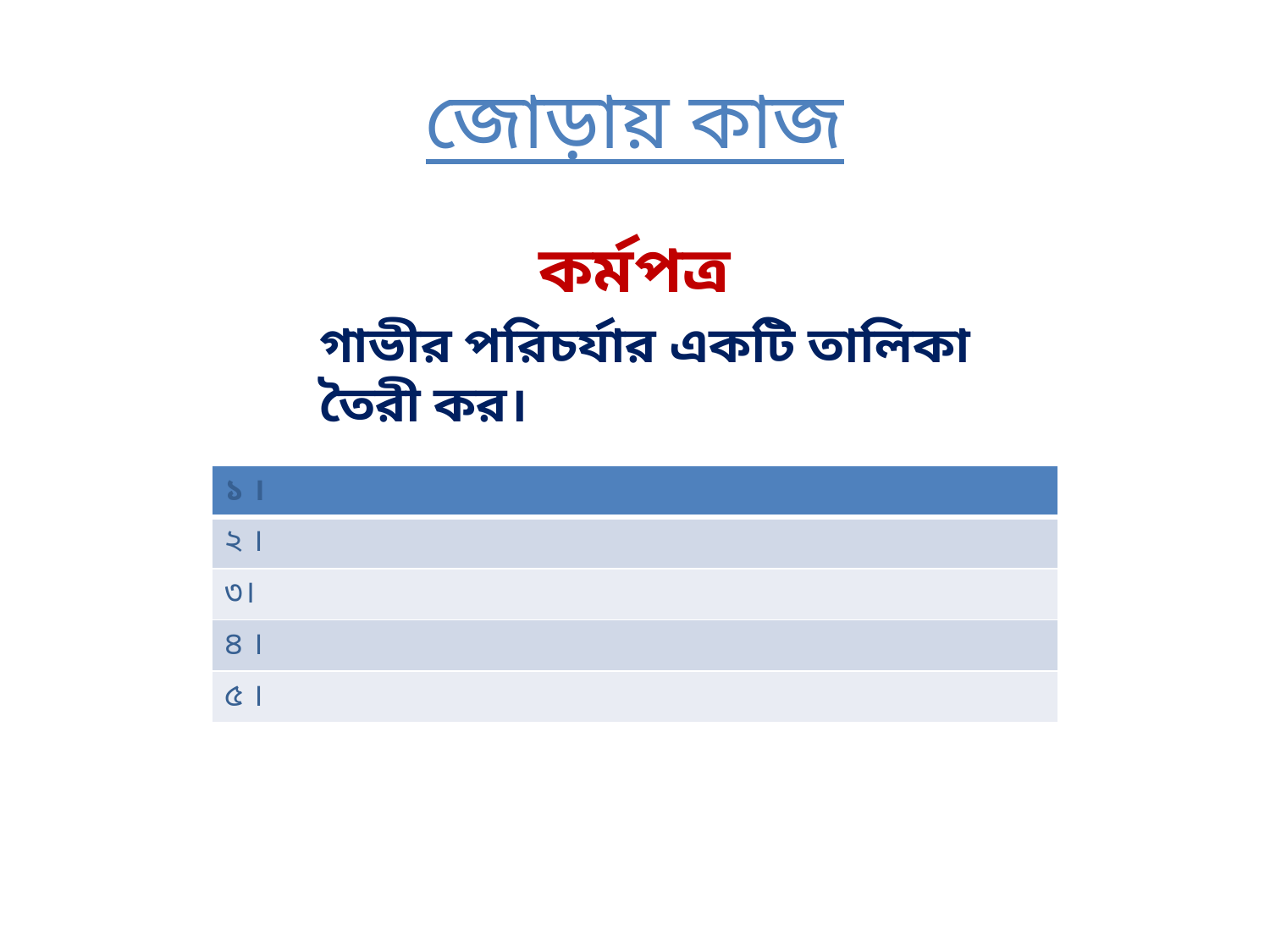

# জোড়ায় কাজ
কর্মপত্র

গাভীর পরিচর্যার একটি তালিকা তৈরী কর।

| ১ । |
| --- |
| ২ । |
| ৩। |
| ৪ । |
| ৫ । |